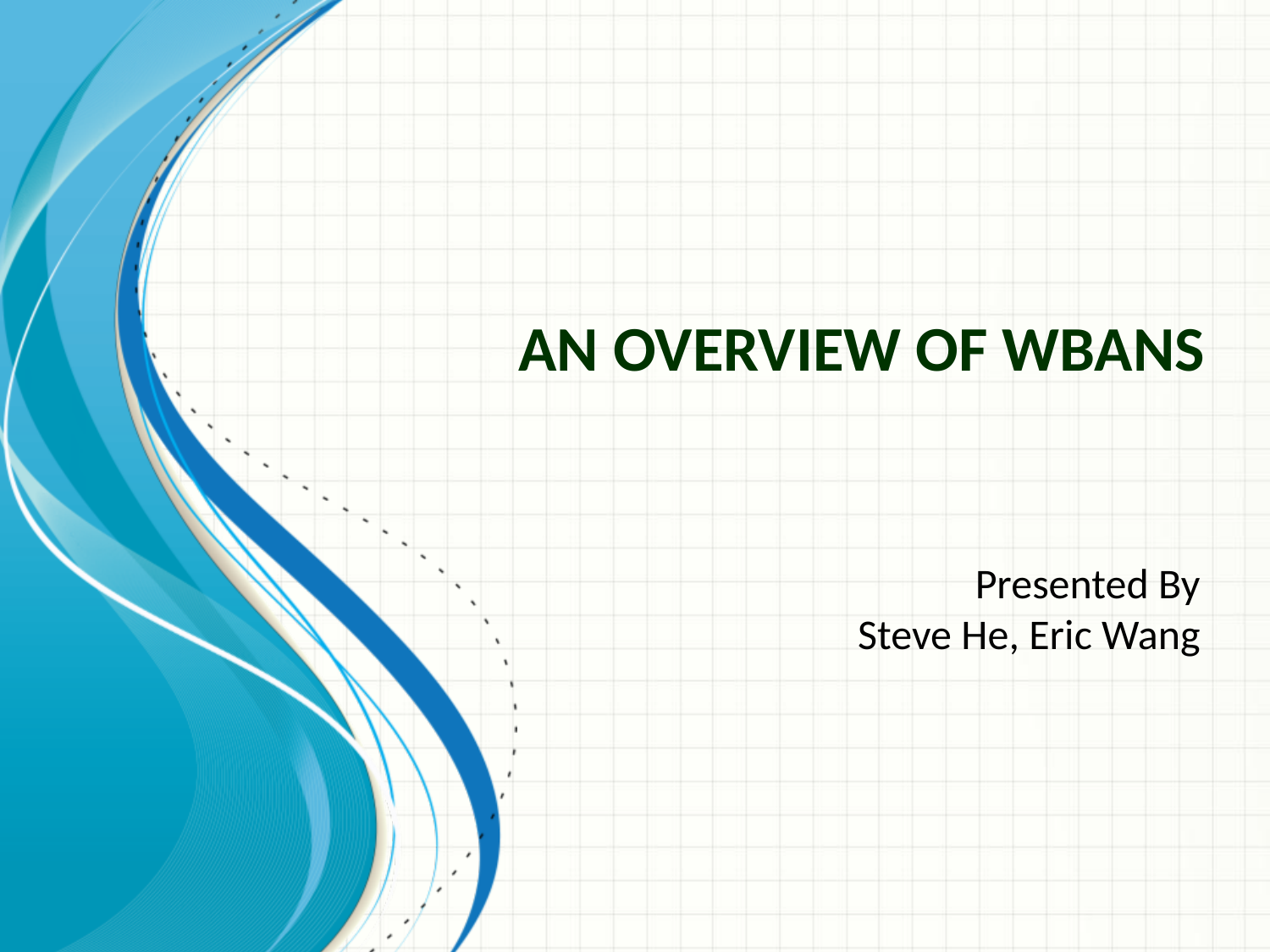

# An Overview of WBANs
Presented By
Steve He, Eric Wang